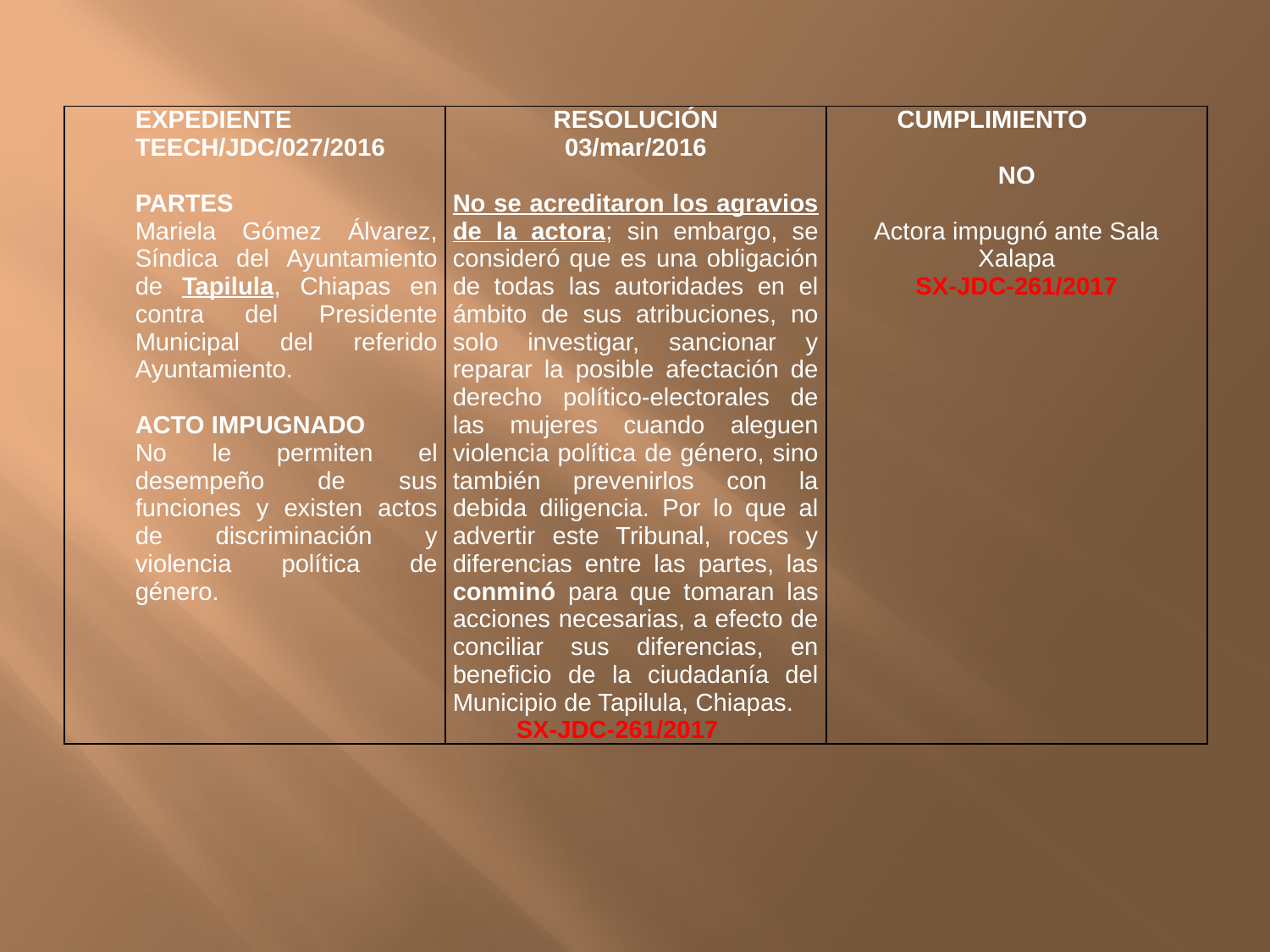

| EXPEDIENTE TEECH/JDC/027/2016   PARTES Mariela Gómez Álvarez, Síndica del Ayuntamiento de Tapilula, Chiapas en contra del Presidente Municipal del referido Ayuntamiento.   ACTO IMPUGNADO No le permiten el desempeño de sus funciones y existen actos de discriminación y violencia política de género. | RESOLUCIÓN 03/mar/2016   No se acreditaron los agravios de la actora; sin embargo, se consideró que es una obligación de todas las autoridades en el ámbito de sus atribuciones, no solo investigar, sancionar y reparar la posible afectación de derecho político-electorales de las mujeres cuando aleguen violencia política de género, sino también prevenirlos con la debida diligencia. Por lo que al advertir este Tribunal, roces y diferencias entre las partes, las conminó para que tomaran las acciones necesarias, a efecto de conciliar sus diferencias, en beneficio de la ciudadanía del Municipio de Tapilula, Chiapas. SX-JDC-261/2017 | CUMPLIMIENTO   NO   Actora impugnó ante Sala Xalapa SX-JDC-261/2017 |
| --- | --- | --- |